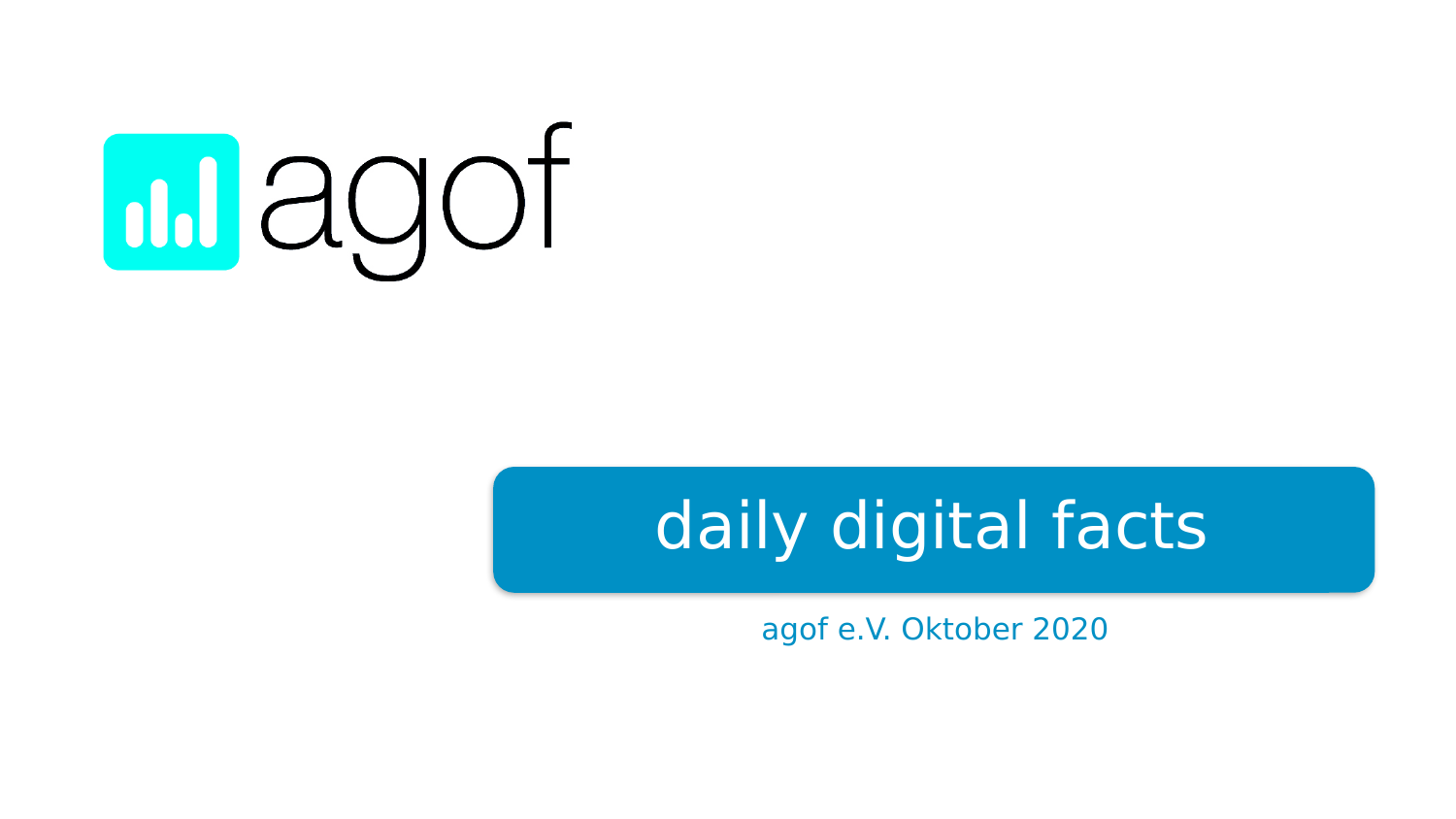

# daily digital facts
agof e.V. Oktober 2020